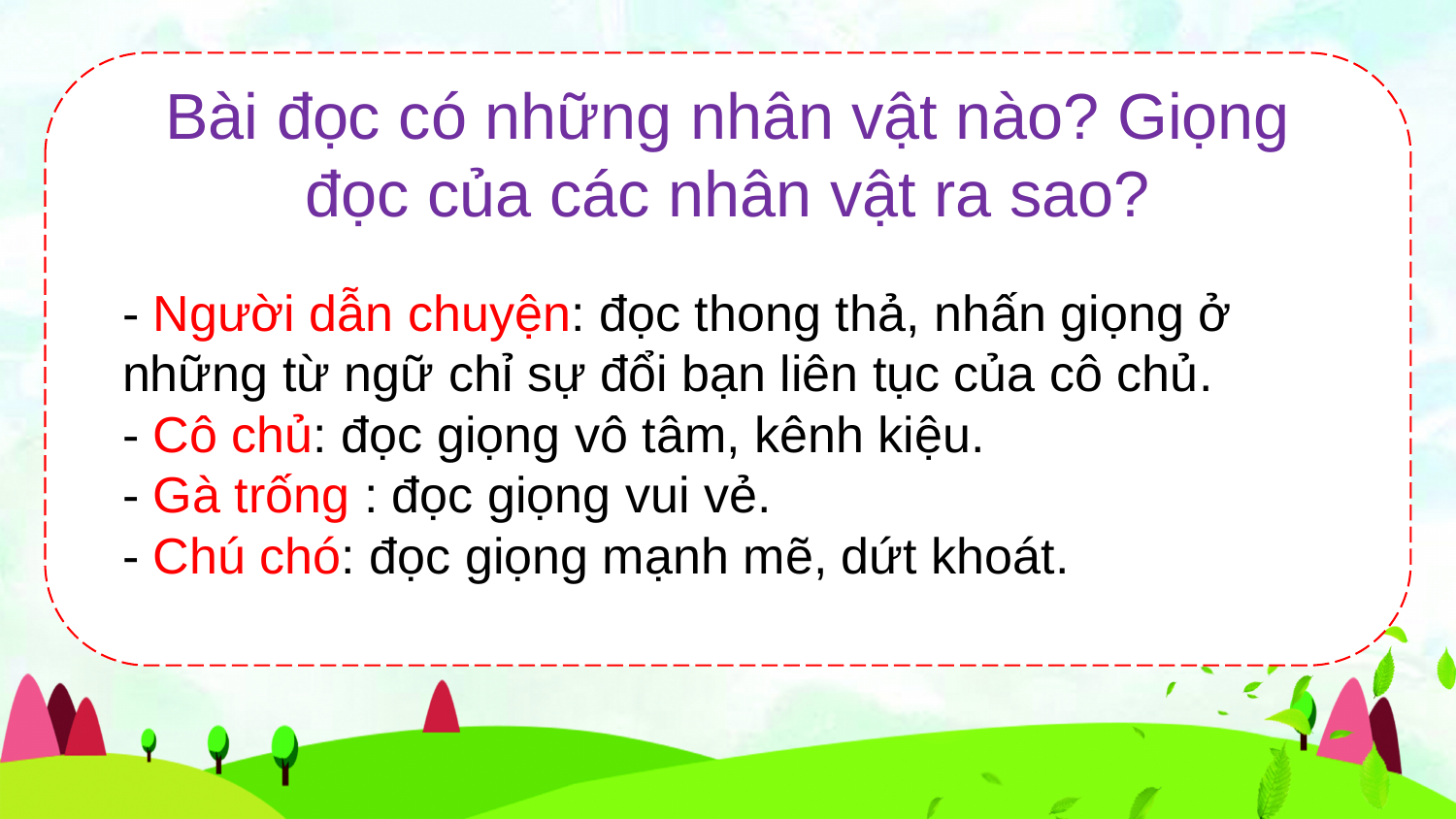

Bài đọc có những nhân vật nào? Giọng đọc của các nhân vật ra sao?
- Người dẫn chuyện: đọc thong thả, nhấn giọng ở những từ ngữ chỉ sự đổi bạn liên tục của cô chủ.
- Cô chủ: đọc giọng vô tâm, kênh kiệu.
- Gà trống : đọc giọng vui vẻ.
- Chú chó: đọc giọng mạnh mẽ, dứt khoát.